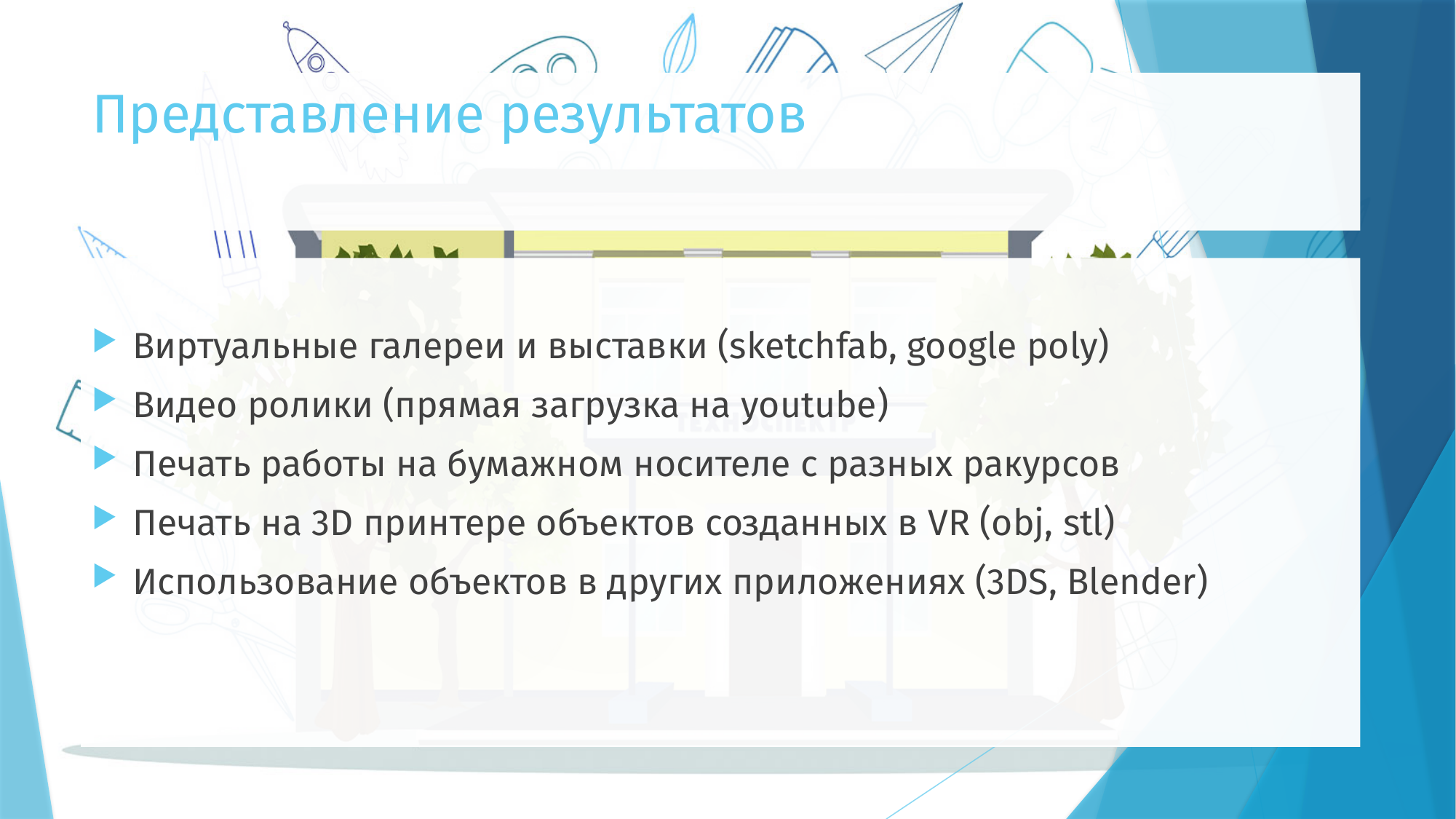

# Представление результатов

Виртуальные галереи и выставки (sketchfab, google poly)
Видео ролики (прямая загрузка на youtube)
Печать работы на бумажном носителе с разных ракурсов
Печать на 3D принтере объектов созданных в VR (obj, stl)
Использование объектов в других приложениях (3DS, Blender)